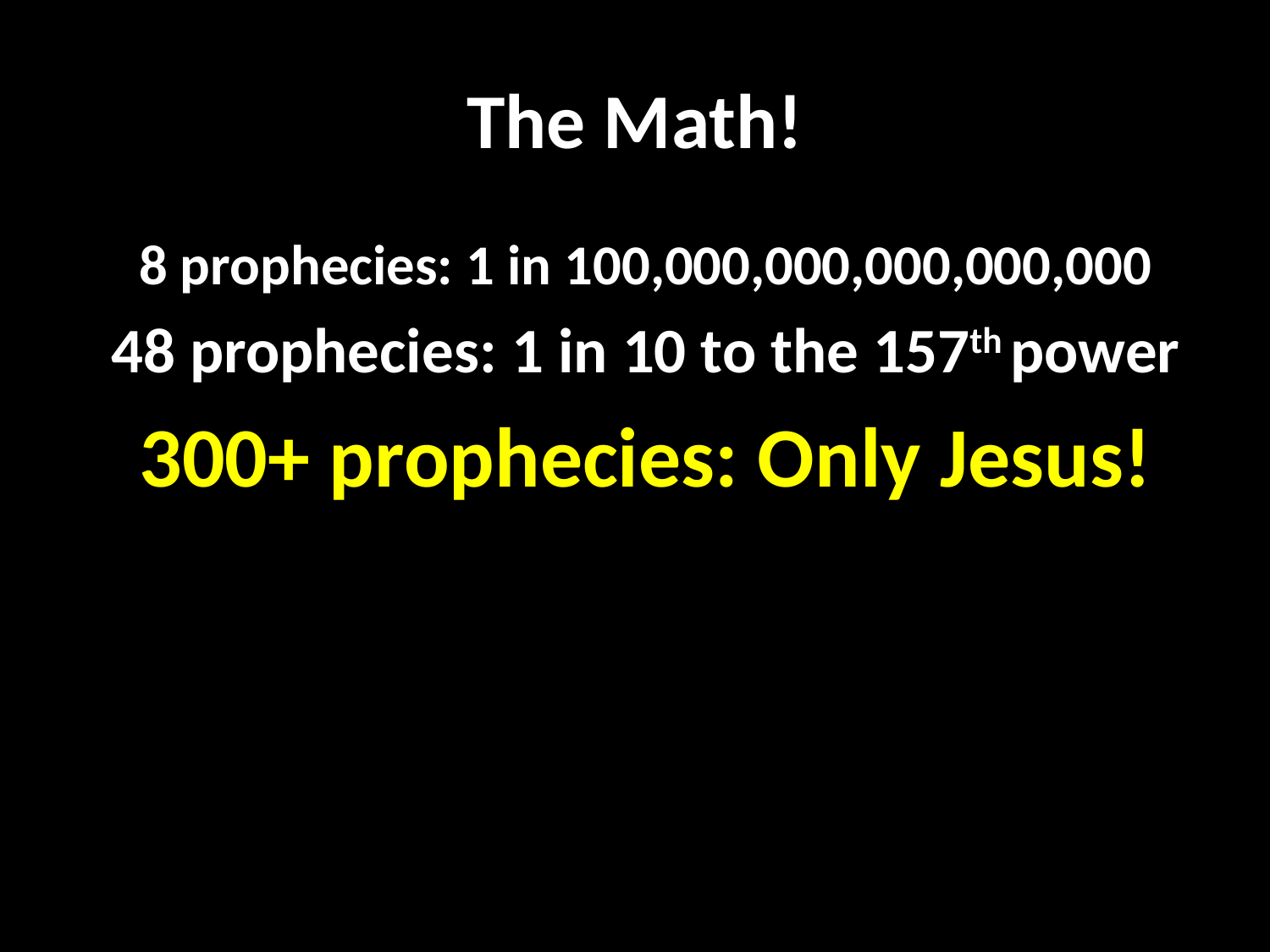

# The Math!
8 prophecies: 1 in 100,000,000,000,000,000
48 prophecies: 1 in 10 to the 157th power
300+ prophecies: Only Jesus!